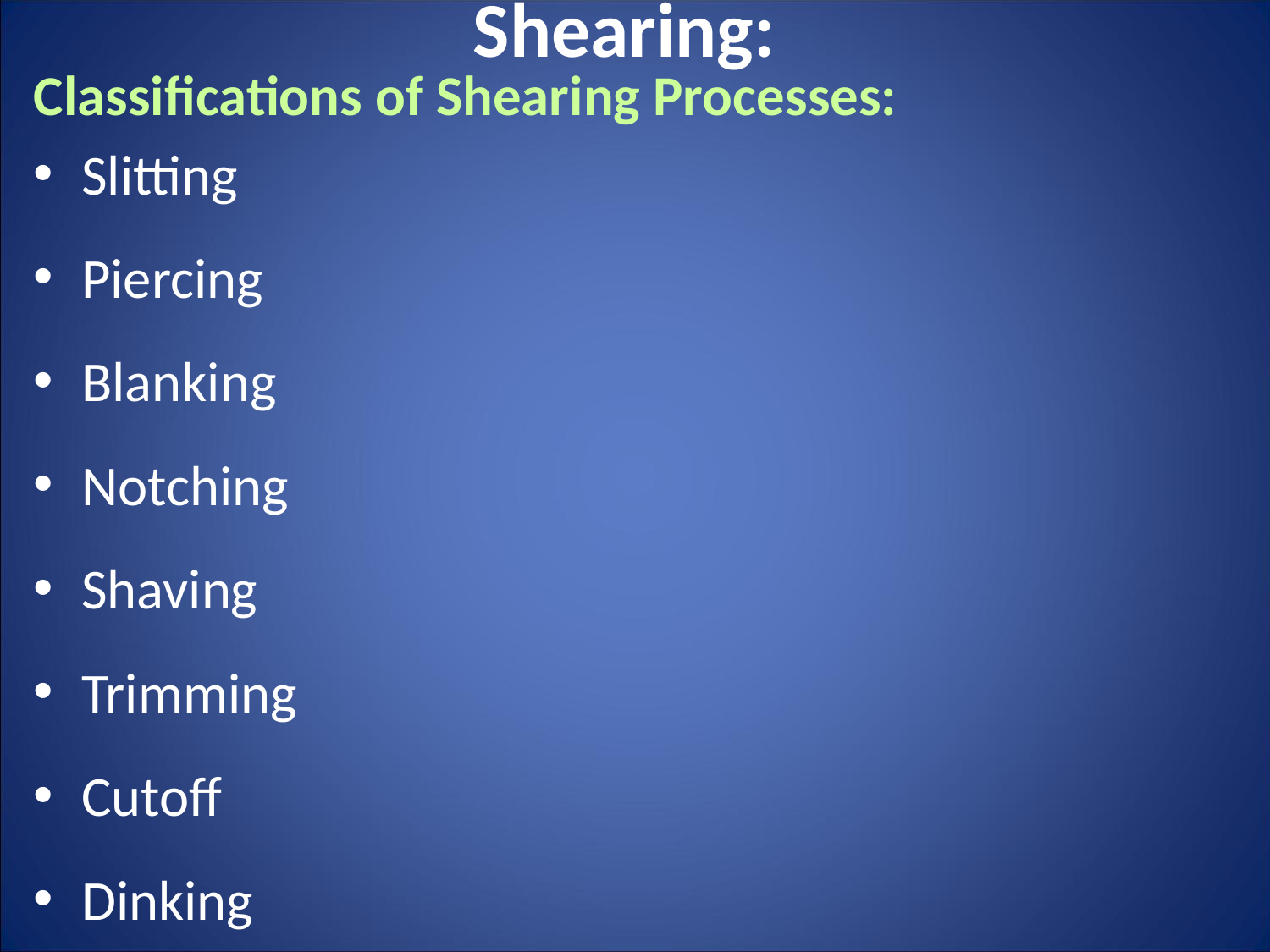

# Shearing:
Classifications of Shearing Processes:
Slitting

Piercing

Blanking

Notching

Shaving

Trimming

Cutoff

Dinking